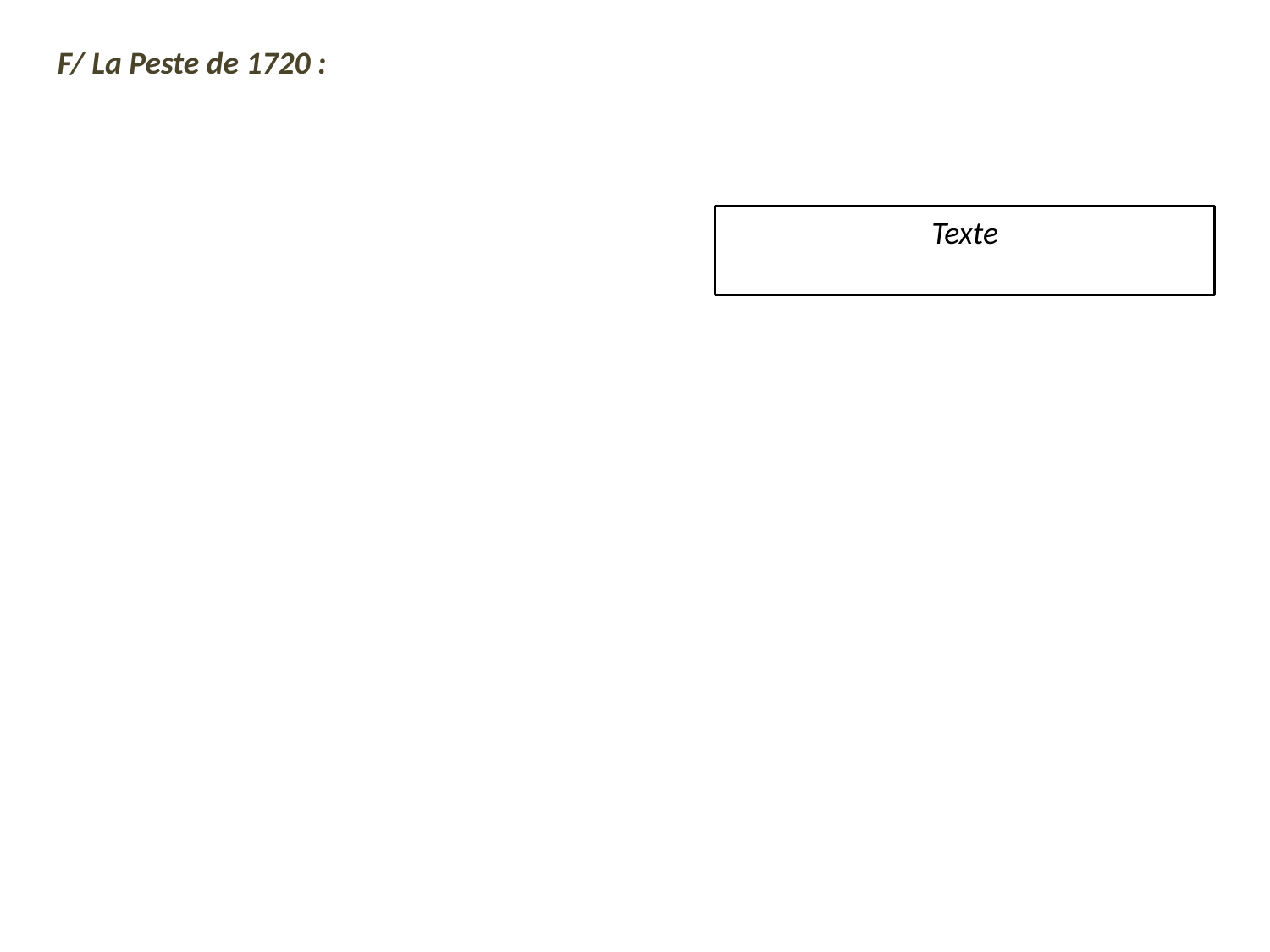

F/ La Peste de 1720 :
Texte